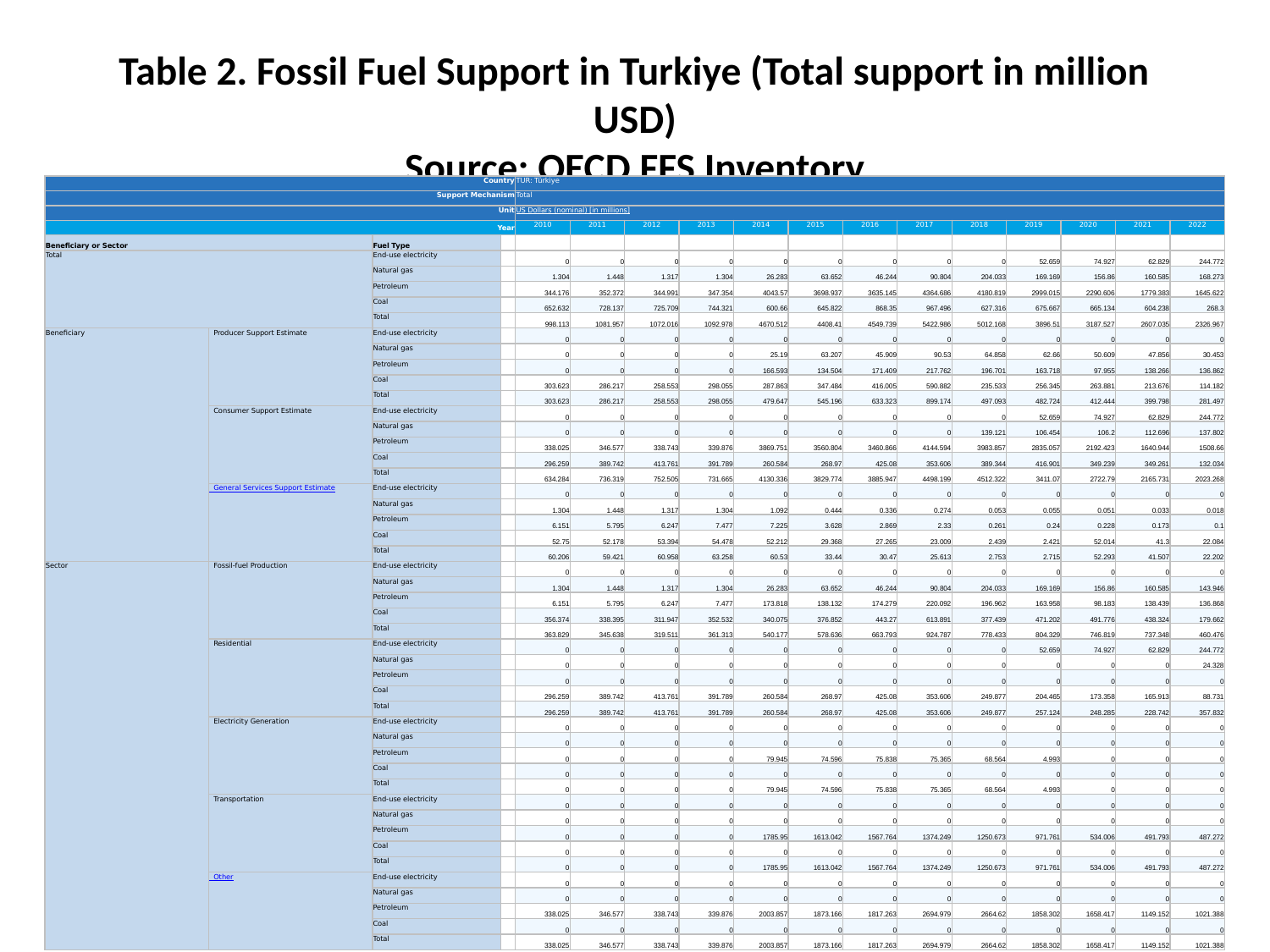

# Table 2. Fossil Fuel Support in Turkiye (Total support in million USD) Source: OECD FFS Inventory
| Country |  |  |  | TUR: Türkiye |  |  |  |  |  |  |  |  |  |  |  |  |
| --- | --- | --- | --- | --- | --- | --- | --- | --- | --- | --- | --- | --- | --- | --- | --- | --- |
| Support Mechanism |  |  |  | Total |  |  |  |  |  |  |  |  |  |  |  |  |
| Unit |  |  |  | US Dollars (nominal) [in millions] |  |  |  |  |  |  |  |  |  |  |  |  |
| Year |  |  |  | 2010 | 2011 | 2012 | 2013 | 2014 | 2015 | 2016 | 2017 | 2018 | 2019 | 2020 | 2021 | 2022 |
| Beneficiary or Sector |  | Fuel Type |  |  |  |  |  |  |  |  |  |  |  |  |  |  |
| Total |  | End-use electricity |  | 0 | 0 | 0 | 0 | 0 | 0 | 0 | 0 | 0 | 52.659 | 74.927 | 62.829 | 244.772 |
|  |  | Natural gas |  | 1.304 | 1.448 | 1.317 | 1.304 | 26.283 | 63.652 | 46.244 | 90.804 | 204.033 | 169.169 | 156.86 | 160.585 | 168.273 |
|  |  | Petroleum |  | 344.176 | 352.372 | 344.991 | 347.354 | 4043.57 | 3698.937 | 3635.145 | 4364.686 | 4180.819 | 2999.015 | 2290.606 | 1779.383 | 1645.622 |
|  |  | Coal |  | 652.632 | 728.137 | 725.709 | 744.321 | 600.66 | 645.822 | 868.35 | 967.496 | 627.316 | 675.667 | 665.134 | 604.238 | 268.3 |
|  |  | Total |  | 998.113 | 1081.957 | 1072.016 | 1092.978 | 4670.512 | 4408.41 | 4549.739 | 5422.986 | 5012.168 | 3896.51 | 3187.527 | 2607.035 | 2326.967 |
| Beneficiary | Producer Support Estimate | End-use electricity |  | 0 | 0 | 0 | 0 | 0 | 0 | 0 | 0 | 0 | 0 | 0 | 0 | 0 |
|  |  | Natural gas |  | 0 | 0 | 0 | 0 | 25.19 | 63.207 | 45.909 | 90.53 | 64.858 | 62.66 | 50.609 | 47.856 | 30.453 |
|  |  | Petroleum |  | 0 | 0 | 0 | 0 | 166.593 | 134.504 | 171.409 | 217.762 | 196.701 | 163.718 | 97.955 | 138.266 | 136.862 |
|  |  | Coal |  | 303.623 | 286.217 | 258.553 | 298.055 | 287.863 | 347.484 | 416.005 | 590.882 | 235.533 | 256.345 | 263.881 | 213.676 | 114.182 |
|  |  | Total |  | 303.623 | 286.217 | 258.553 | 298.055 | 479.647 | 545.196 | 633.323 | 899.174 | 497.093 | 482.724 | 412.444 | 399.798 | 281.497 |
|  | Consumer Support Estimate | End-use electricity |  | 0 | 0 | 0 | 0 | 0 | 0 | 0 | 0 | 0 | 52.659 | 74.927 | 62.829 | 244.772 |
|  |  | Natural gas |  | 0 | 0 | 0 | 0 | 0 | 0 | 0 | 0 | 139.121 | 106.454 | 106.2 | 112.696 | 137.802 |
|  |  | Petroleum |  | 338.025 | 346.577 | 338.743 | 339.876 | 3869.751 | 3560.804 | 3460.866 | 4144.594 | 3983.857 | 2835.057 | 2192.423 | 1640.944 | 1508.66 |
|  |  | Coal |  | 296.259 | 389.742 | 413.761 | 391.789 | 260.584 | 268.97 | 425.08 | 353.606 | 389.344 | 416.901 | 349.239 | 349.261 | 132.034 |
|  |  | Total |  | 634.284 | 736.319 | 752.505 | 731.665 | 4130.336 | 3829.774 | 3885.947 | 4498.199 | 4512.322 | 3411.07 | 2722.79 | 2165.731 | 2023.268 |
|  | General Services Support Estimate | End-use electricity |  | 0 | 0 | 0 | 0 | 0 | 0 | 0 | 0 | 0 | 0 | 0 | 0 | 0 |
|  |  | Natural gas |  | 1.304 | 1.448 | 1.317 | 1.304 | 1.092 | 0.444 | 0.336 | 0.274 | 0.053 | 0.055 | 0.051 | 0.033 | 0.018 |
|  |  | Petroleum |  | 6.151 | 5.795 | 6.247 | 7.477 | 7.225 | 3.628 | 2.869 | 2.33 | 0.261 | 0.24 | 0.228 | 0.173 | 0.1 |
|  |  | Coal |  | 52.75 | 52.178 | 53.394 | 54.478 | 52.212 | 29.368 | 27.265 | 23.009 | 2.439 | 2.421 | 52.014 | 41.3 | 22.084 |
|  |  | Total |  | 60.206 | 59.421 | 60.958 | 63.258 | 60.53 | 33.44 | 30.47 | 25.613 | 2.753 | 2.715 | 52.293 | 41.507 | 22.202 |
| Sector | Fossil-fuel Production | End-use electricity |  | 0 | 0 | 0 | 0 | 0 | 0 | 0 | 0 | 0 | 0 | 0 | 0 | 0 |
|  |  | Natural gas |  | 1.304 | 1.448 | 1.317 | 1.304 | 26.283 | 63.652 | 46.244 | 90.804 | 204.033 | 169.169 | 156.86 | 160.585 | 143.946 |
|  |  | Petroleum |  | 6.151 | 5.795 | 6.247 | 7.477 | 173.818 | 138.132 | 174.279 | 220.092 | 196.962 | 163.958 | 98.183 | 138.439 | 136.868 |
|  |  | Coal |  | 356.374 | 338.395 | 311.947 | 352.532 | 340.075 | 376.852 | 443.27 | 613.891 | 377.439 | 471.202 | 491.776 | 438.324 | 179.662 |
|  |  | Total |  | 363.829 | 345.638 | 319.511 | 361.313 | 540.177 | 578.636 | 663.793 | 924.787 | 778.433 | 804.329 | 746.819 | 737.348 | 460.476 |
|  | Residential | End-use electricity |  | 0 | 0 | 0 | 0 | 0 | 0 | 0 | 0 | 0 | 52.659 | 74.927 | 62.829 | 244.772 |
|  |  | Natural gas |  | 0 | 0 | 0 | 0 | 0 | 0 | 0 | 0 | 0 | 0 | 0 | 0 | 24.328 |
|  |  | Petroleum |  | 0 | 0 | 0 | 0 | 0 | 0 | 0 | 0 | 0 | 0 | 0 | 0 | 0 |
|  |  | Coal |  | 296.259 | 389.742 | 413.761 | 391.789 | 260.584 | 268.97 | 425.08 | 353.606 | 249.877 | 204.465 | 173.358 | 165.913 | 88.731 |
|  |  | Total |  | 296.259 | 389.742 | 413.761 | 391.789 | 260.584 | 268.97 | 425.08 | 353.606 | 249.877 | 257.124 | 248.285 | 228.742 | 357.832 |
|  | Electricity Generation | End-use electricity |  | 0 | 0 | 0 | 0 | 0 | 0 | 0 | 0 | 0 | 0 | 0 | 0 | 0 |
|  |  | Natural gas |  | 0 | 0 | 0 | 0 | 0 | 0 | 0 | 0 | 0 | 0 | 0 | 0 | 0 |
|  |  | Petroleum |  | 0 | 0 | 0 | 0 | 79.945 | 74.596 | 75.838 | 75.365 | 68.564 | 4.993 | 0 | 0 | 0 |
|  |  | Coal |  | 0 | 0 | 0 | 0 | 0 | 0 | 0 | 0 | 0 | 0 | 0 | 0 | 0 |
|  |  | Total |  | 0 | 0 | 0 | 0 | 79.945 | 74.596 | 75.838 | 75.365 | 68.564 | 4.993 | 0 | 0 | 0 |
|  | Transportation | End-use electricity |  | 0 | 0 | 0 | 0 | 0 | 0 | 0 | 0 | 0 | 0 | 0 | 0 | 0 |
|  |  | Natural gas |  | 0 | 0 | 0 | 0 | 0 | 0 | 0 | 0 | 0 | 0 | 0 | 0 | 0 |
|  |  | Petroleum |  | 0 | 0 | 0 | 0 | 1785.95 | 1613.042 | 1567.764 | 1374.249 | 1250.673 | 971.761 | 534.006 | 491.793 | 487.272 |
|  |  | Coal |  | 0 | 0 | 0 | 0 | 0 | 0 | 0 | 0 | 0 | 0 | 0 | 0 | 0 |
|  |  | Total |  | 0 | 0 | 0 | 0 | 1785.95 | 1613.042 | 1567.764 | 1374.249 | 1250.673 | 971.761 | 534.006 | 491.793 | 487.272 |
|  | Other | End-use electricity |  | 0 | 0 | 0 | 0 | 0 | 0 | 0 | 0 | 0 | 0 | 0 | 0 | 0 |
|  |  | Natural gas |  | 0 | 0 | 0 | 0 | 0 | 0 | 0 | 0 | 0 | 0 | 0 | 0 | 0 |
|  |  | Petroleum |  | 338.025 | 346.577 | 338.743 | 339.876 | 2003.857 | 1873.166 | 1817.263 | 2694.979 | 2664.62 | 1858.302 | 1658.417 | 1149.152 | 1021.388 |
|  |  | Coal |  | 0 | 0 | 0 | 0 | 0 | 0 | 0 | 0 | 0 | 0 | 0 | 0 | 0 |
|  |  | Total |  | 338.025 | 346.577 | 338.743 | 339.876 | 2003.857 | 1873.166 | 1817.263 | 2694.979 | 2664.62 | 1858.302 | 1658.417 | 1149.152 | 1021.388 |